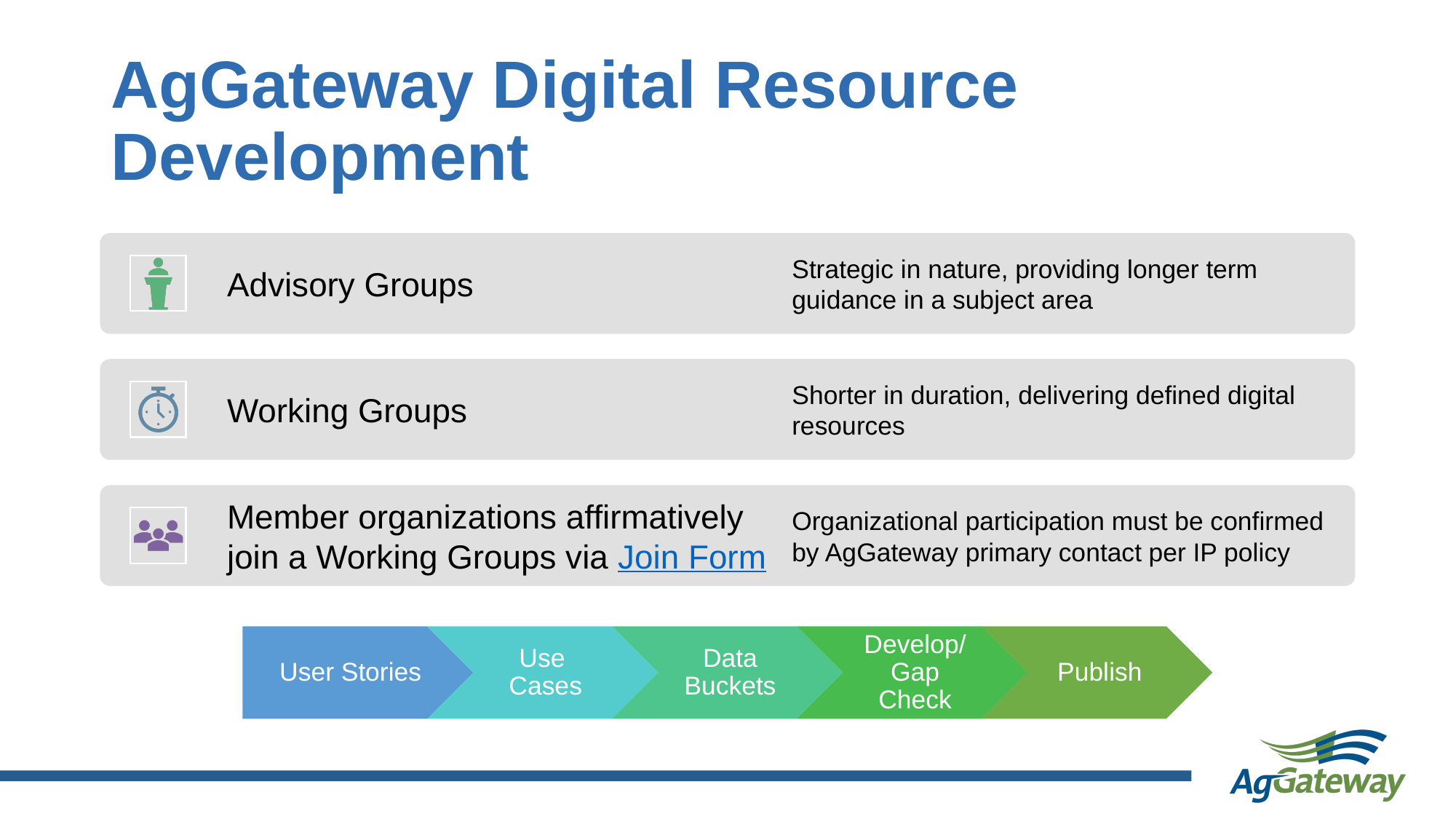

# AgGateway Digital Resource Development
Advisory Groups
Strategic in nature, providing longer term guidance in a subject area
Working Groups
Shorter in duration, delivering defined digital resources
Member organizations affirmatively join a Working Groups via Join Form
Organizational participation must be confirmed by AgGateway primary contact per IP policy
User Stories
Use  Cases
Data Buckets
Develop/ Gap Check
Publish